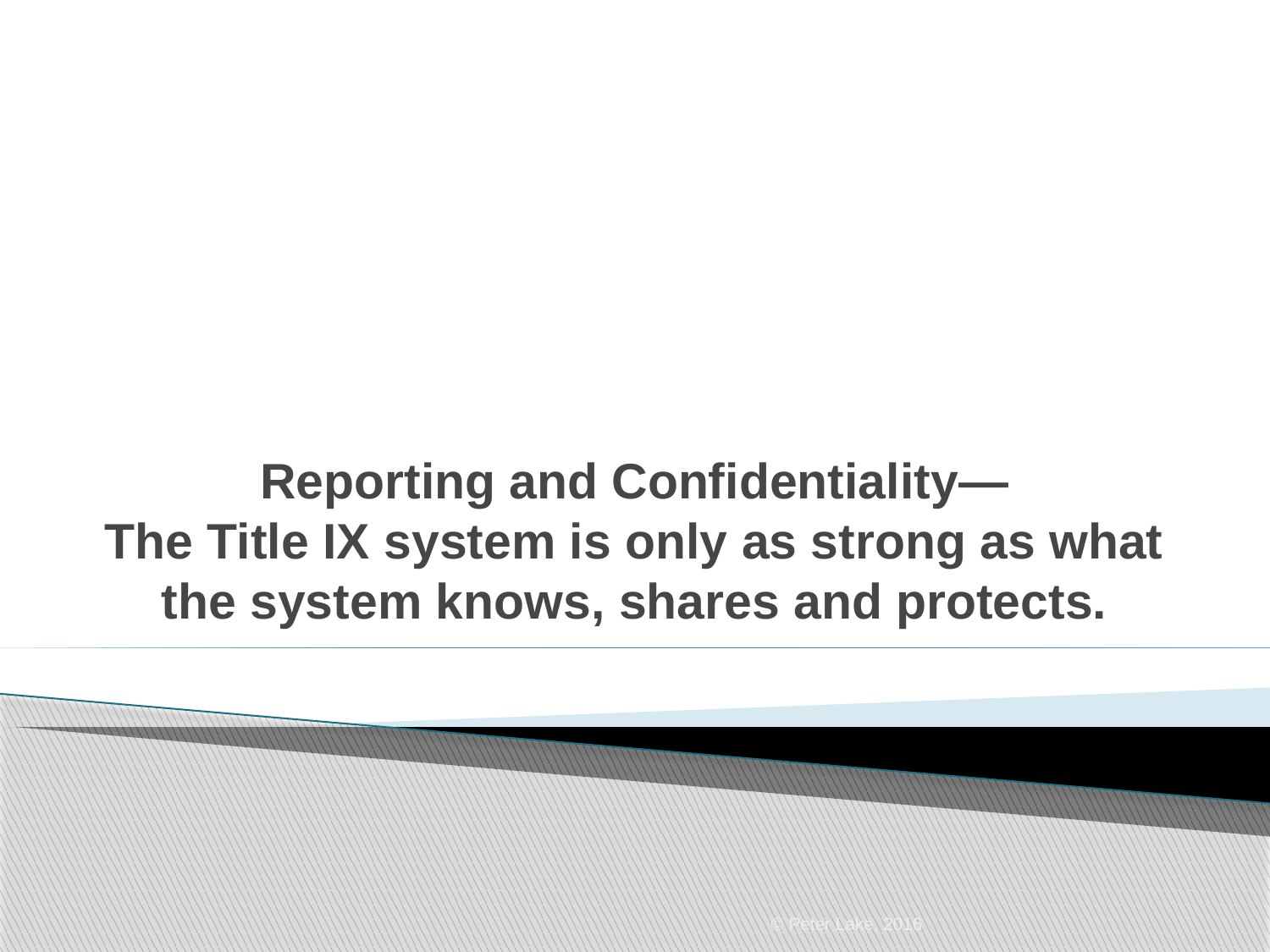

# Reporting and Confidentiality— The Title IX system is only as strong as what the system knows, shares and protects.
© Peter Lake, 2016